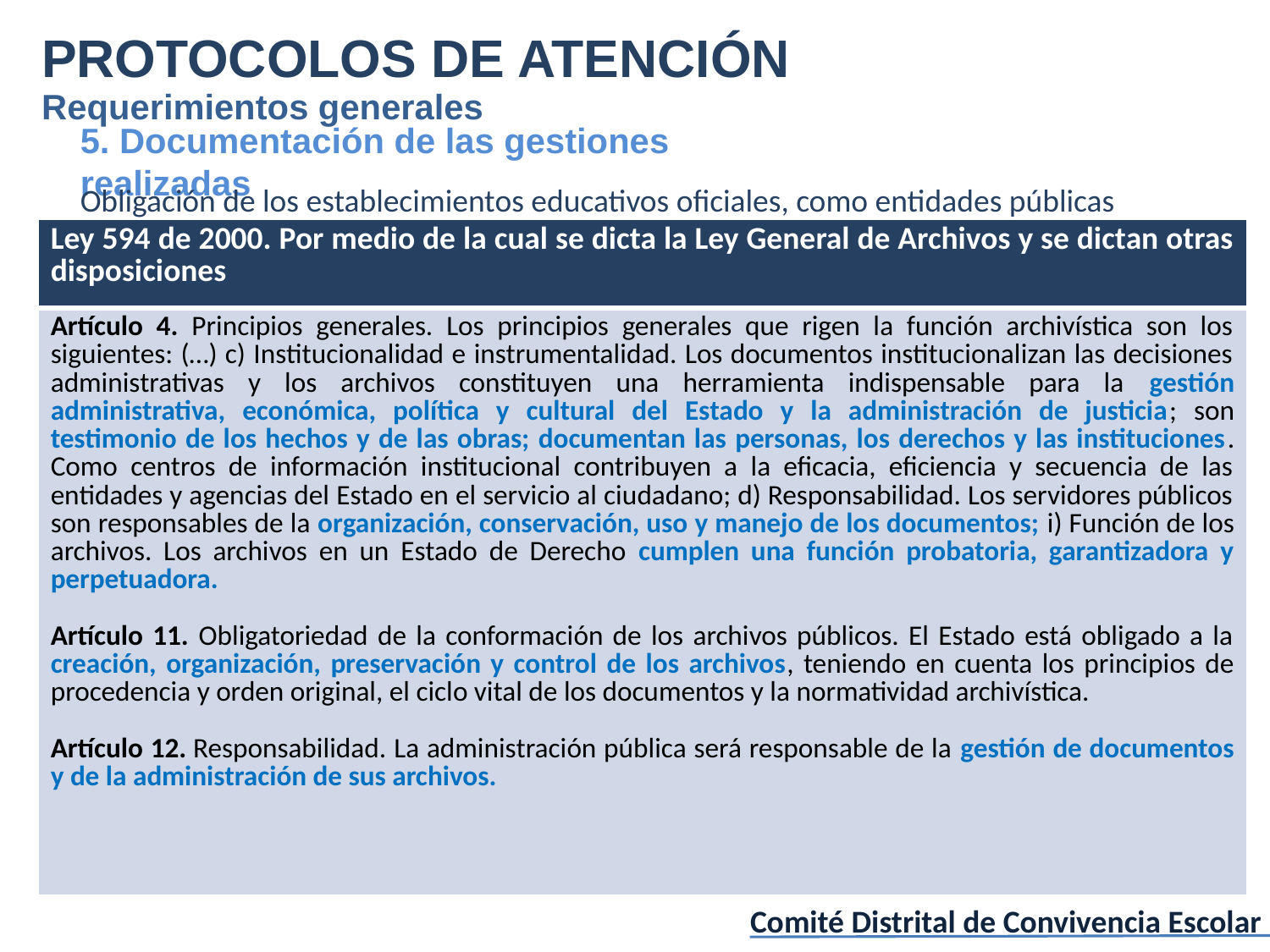

PROTOCOLOS DE ATENCIÓN
Requerimientos generales
5. Documentación de las gestiones realizadas
Obligación de los establecimientos educativos oficiales, como entidades públicas
| Ley 594 de 2000. Por medio de la cual se dicta la Ley General de Archivos y se dictan otras disposiciones |
| --- |
| Artículo 4. Principios generales. Los principios generales que rigen la función archivística son los siguientes: (…) c) Institucionalidad e instrumentalidad. Los documentos institucionalizan las decisiones administrativas y los archivos constituyen una herramienta indispensable para la gestión administrativa, económica, política y cultural del Estado y la administración de justicia; son testimonio de los hechos y de las obras; documentan las personas, los derechos y las instituciones. Como centros de información institucional contribuyen a la eficacia, eficiencia y secuencia de las entidades y agencias del Estado en el servicio al ciudadano; d) Responsabilidad. Los servidores públicos son responsables de la organización, conservación, uso y manejo de los documentos; i) Función de los archivos. Los archivos en un Estado de Derecho cumplen una función probatoria, garantizadora y perpetuadora. Artículo 11. Obligatoriedad de la conformación de los archivos públicos. El Estado está obligado a la creación, organización, preservación y control de los archivos, teniendo en cuenta los principios de procedencia y orden original, el ciclo vital de los documentos y la normatividad archivística. Artículo 12. Responsabilidad. La administración pública será responsable de la gestión de documentos y de la administración de sus archivos. |
Comité Distrital de Convivencia Escolar